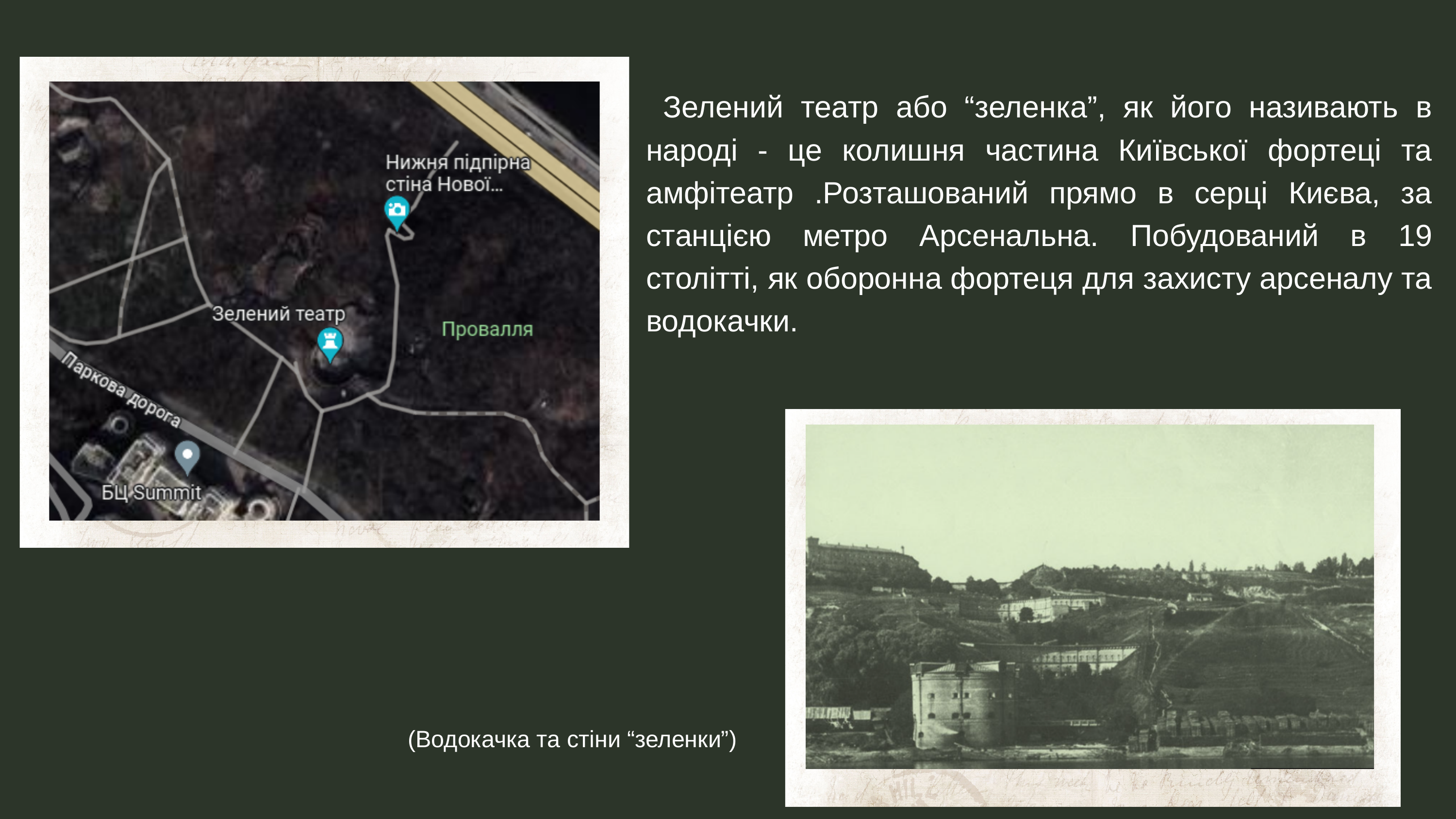

Зелений театр або “зеленка”, як його називають в народі - це колишня частина Київської фортеці та амфітеатр .Розташований прямо в серці Києва, за станцією метро Арсенальна. Побудований в 19 столітті, як оборонна фортеця для захисту арсеналу та водокачки.

(Водокачка та стіни “зеленки”)